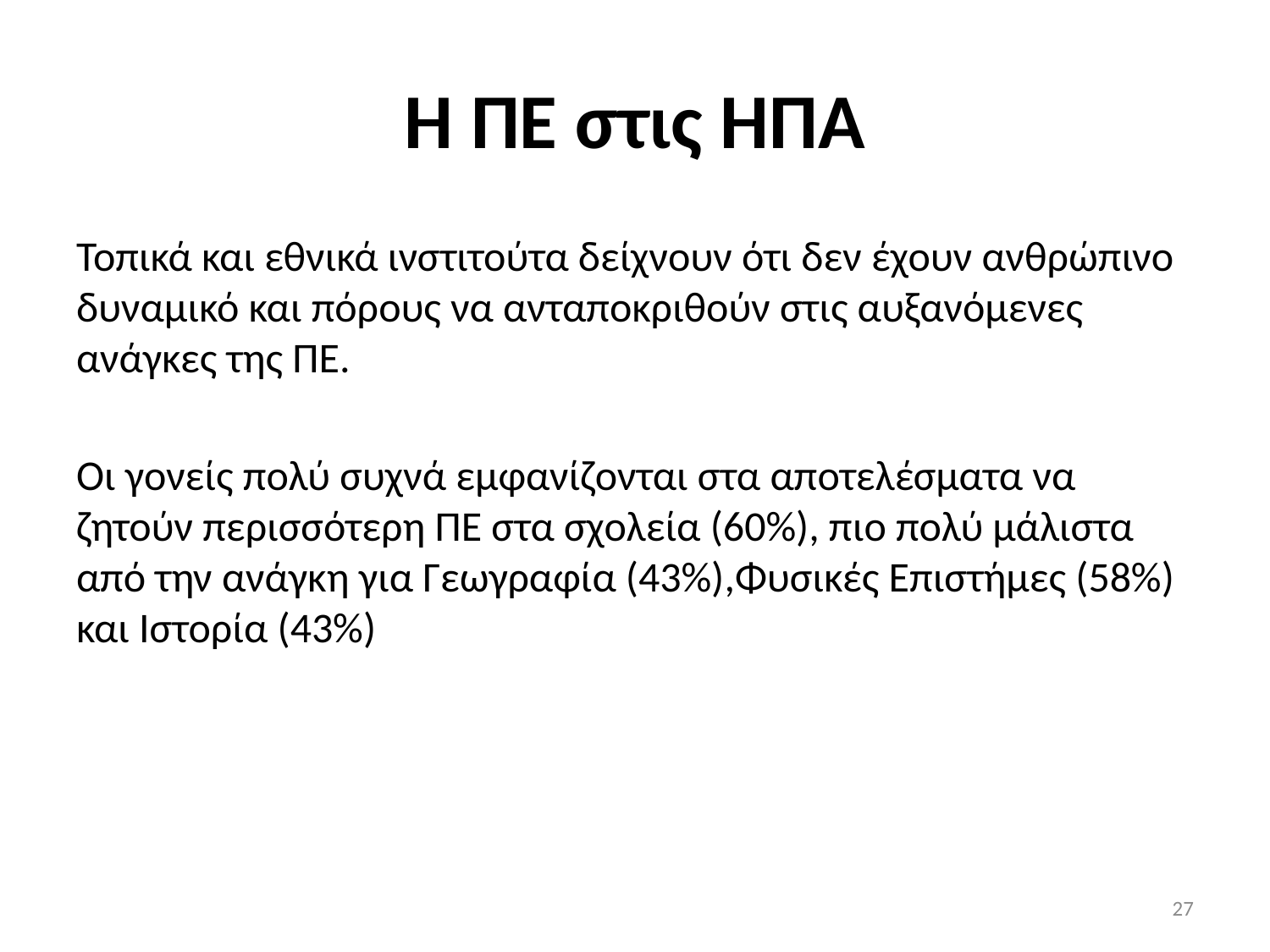

# Η ΠΕ στις ΗΠΑ
Τοπικά και εθνικά ινστιτούτα δείχνουν ότι δεν έχουν ανθρώπινο δυναμικό και πόρους να ανταποκριθούν στις αυξανόμενες ανάγκες της ΠΕ.

Οι γονείς πολύ συχνά εμφανίζονται στα αποτελέσματα να ζητούν περισσότερη ΠΕ στα σχολεία (60%), πιο πολύ μάλιστα από την ανάγκη για Γεωγραφία (43%),Φυσικές Επιστήμες (58%) και Ιστορία (43%)

27